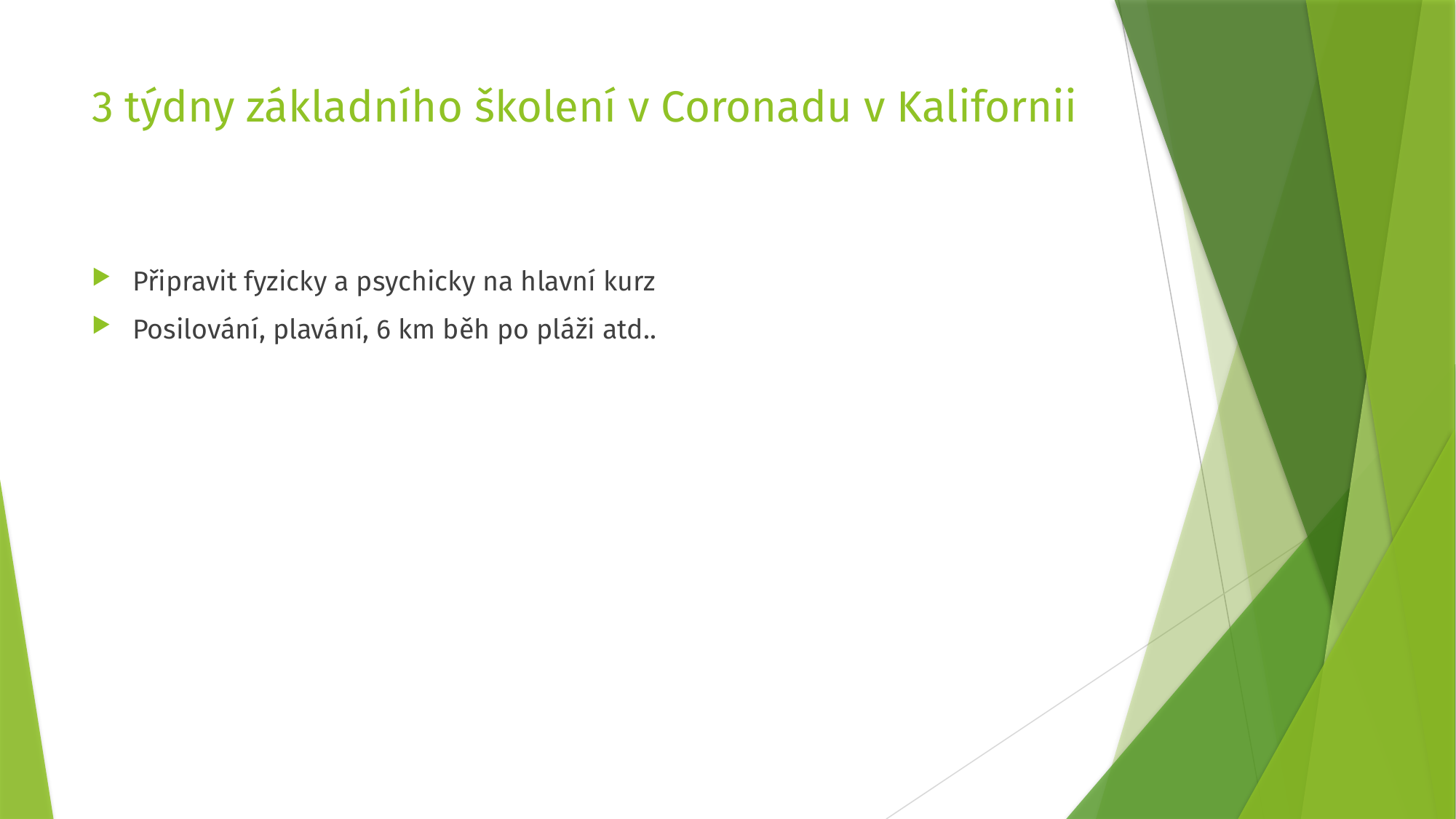

# 3 týdny základního školení v Coronadu v Kalifornii
Připravit fyzicky a psychicky na hlavní kurz
Posilování, plavání, 6 km běh po pláži atd..